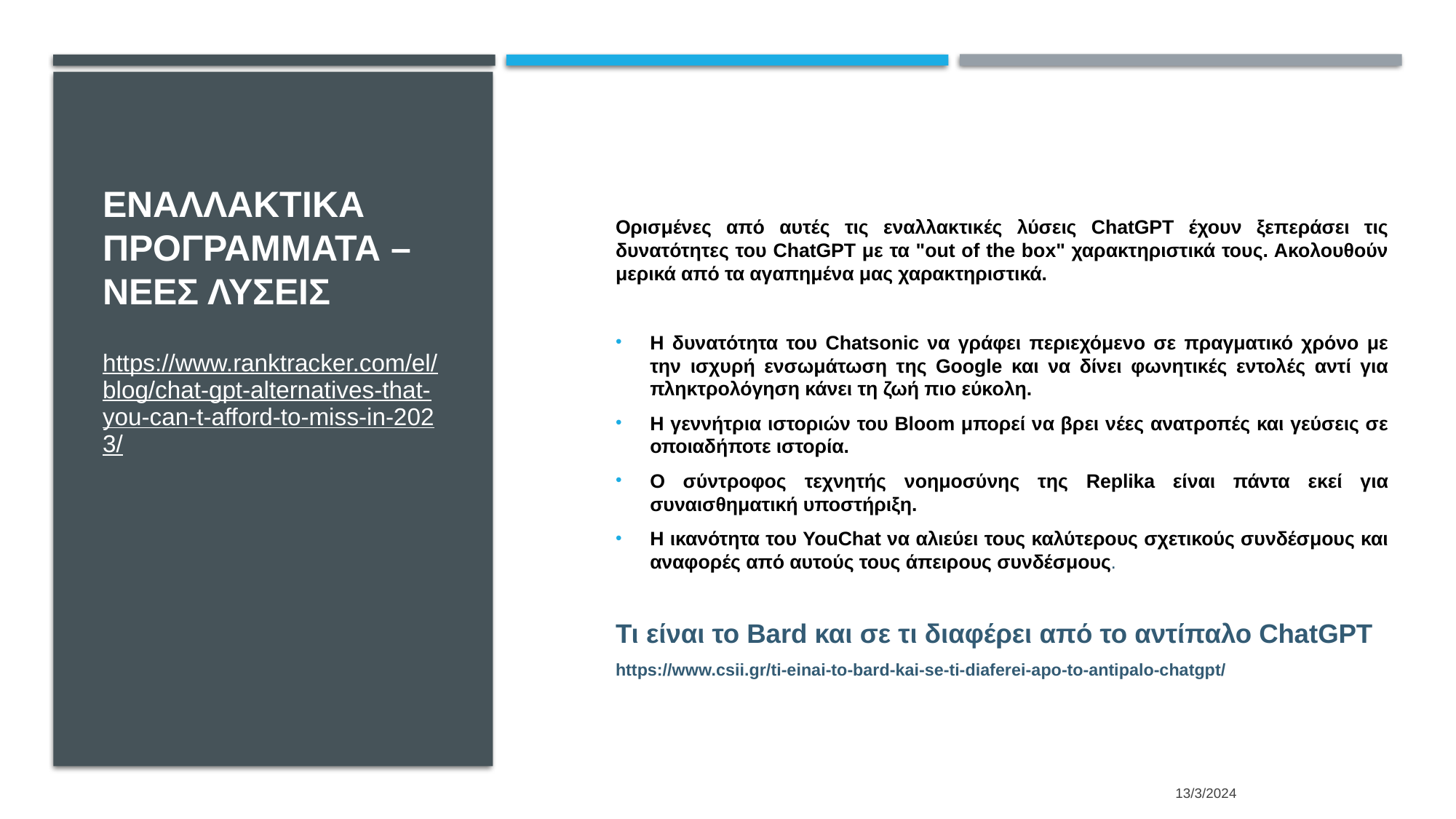

# ΕΝΑΛΛΑΚΤΙΚΑ ΠΡΟΓΡΑΜΜΑΤΑ – ΝΕΕΣ ΛΥΣΕΙΣ

Ορισμένες από αυτές τις εναλλακτικές λύσεις ChatGPT έχουν ξεπεράσει τις δυνατότητες του ChatGPT με τα "out of the box" χαρακτηριστικά τους. Ακολουθούν μερικά από τα αγαπημένα μας χαρακτηριστικά.

Η δυνατότητα του Chatsonic να γράφει περιεχόμενο σε πραγματικό χρόνο με την ισχυρή ενσωμάτωση της Google και να δίνει φωνητικές εντολές αντί για πληκτρολόγηση κάνει τη ζωή πιο εύκολη.
Η γεννήτρια ιστοριών του Bloom μπορεί να βρει νέες ανατροπές και γεύσεις σε οποιαδήποτε ιστορία.
Ο σύντροφος τεχνητής νοημοσύνης της Replika είναι πάντα εκεί για συναισθηματική υποστήριξη.
Η ικανότητα του YouChat να αλιεύει τους καλύτερους σχετικούς συνδέσμους και αναφορές από αυτούς τους άπειρους συνδέσμους.

Τι είναι το Bard και σε τι διαφέρει από το αντίπαλο ChatGPT
https://www.csii.gr/ti-einai-to-bard-kai-se-ti-diaferei-apo-to-antipalo-chatgpt/

https://www.ranktracker.com/el/blog/chat-gpt-alternatives-that-you-can-t-afford-to-miss-in-2023/

13/3/2024